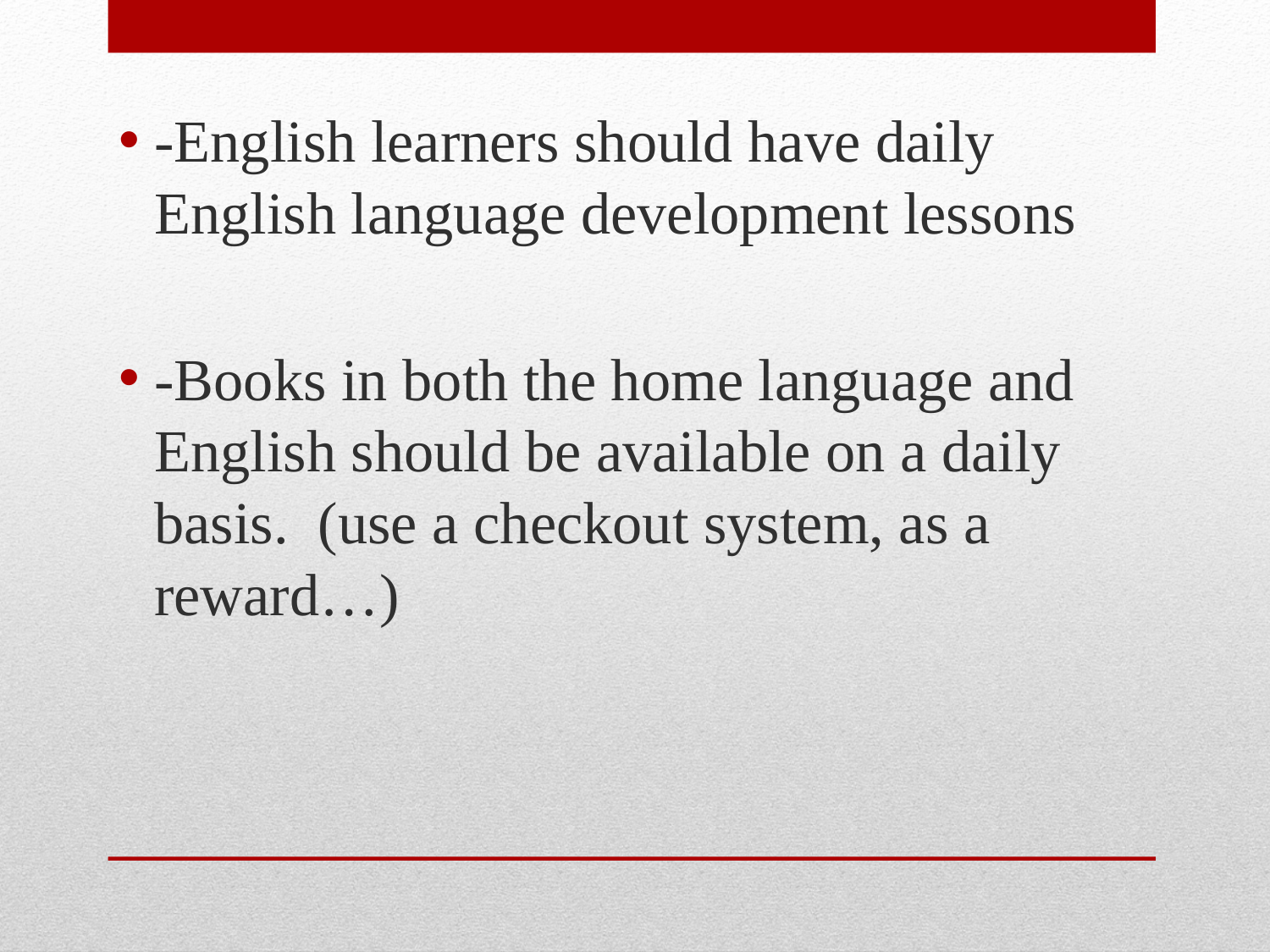

-English learners should have daily English language development lessons

-Books in both the home language and English should be available on a daily basis.  (use a checkout system, as a reward…)